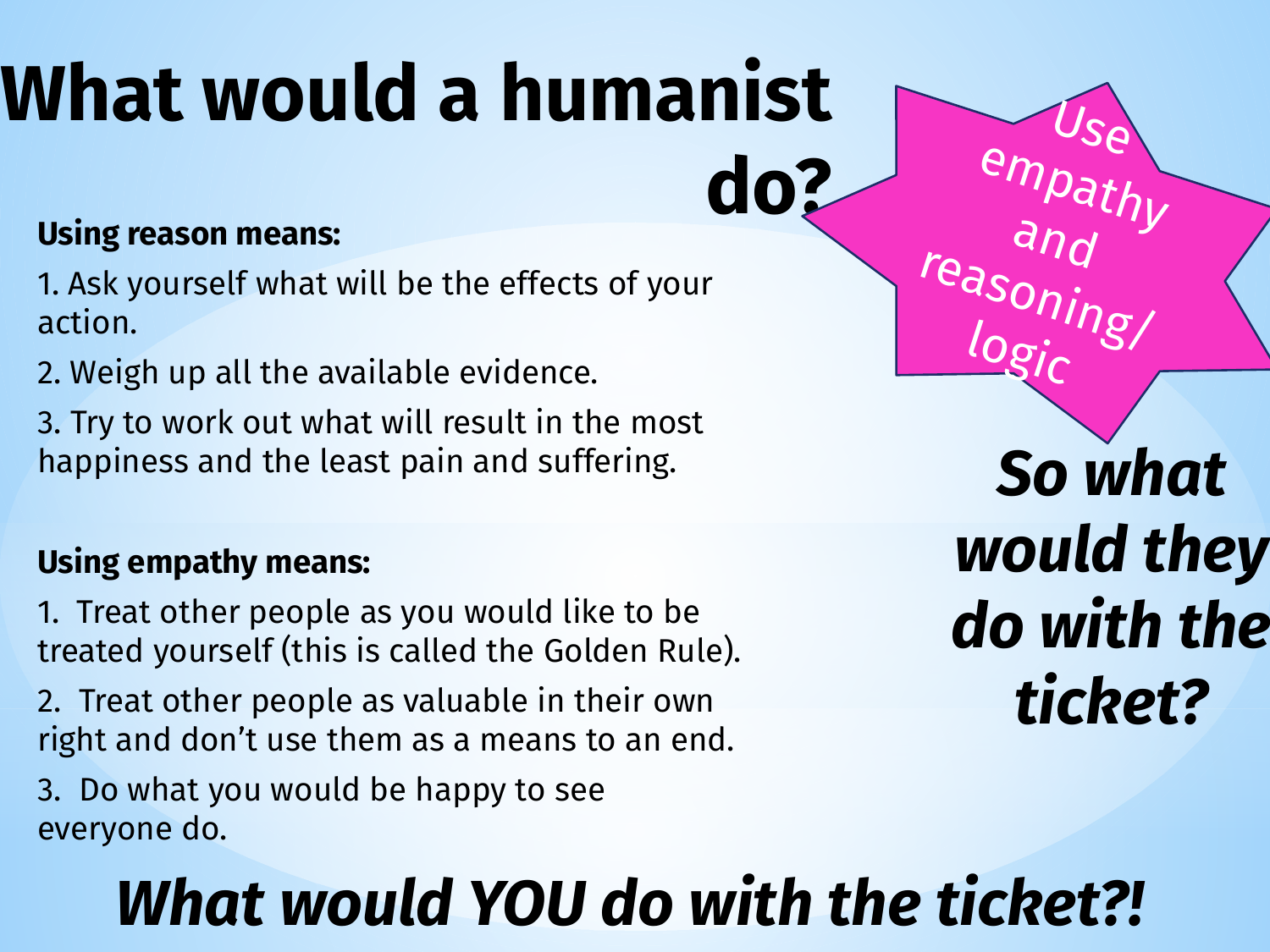

# What would a humanist do?
Use empathy and reasoning/ logic

Using reason means:
1. Ask yourself what will be the effects of your action.
2. Weigh up all the available evidence.
3. Try to work out what will result in the most happiness and the least pain and suffering.

Using empathy means:
1.  Treat other people as you would like to be treated yourself (this is called the Golden Rule).
2.  Treat other people as valuable in their own right and don’t use them as a means to an end.
3.  Do what you would be happy to see everyone do.

So what would they do with the ticket?
What would YOU do with the ticket?!